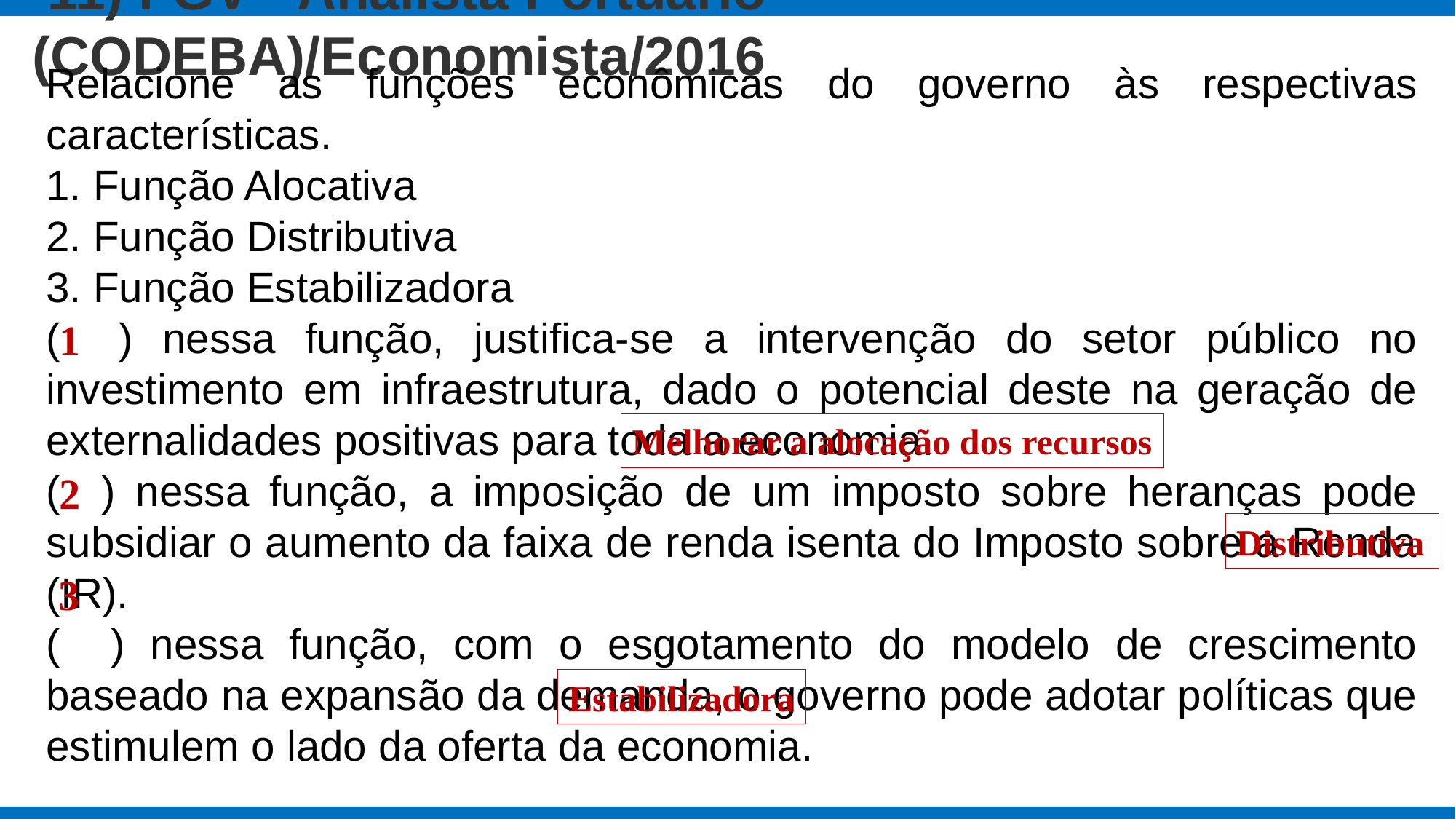

# 11) FGV - Analista Portuário (CODEBA)/Economista/2016
Relacione as funções econômicas do governo às respectivas características.
1. Função Alocativa
2. Função Distributiva
3. Função Estabilizadora
(  ) nessa função, justifica-se a intervenção do setor público no investimento em infraestrutura, dado o potencial deste na geração de externalidades positivas para toda a economia.
(  ) nessa função, a imposição de um imposto sobre heranças pode subsidiar o aumento da faixa de renda isenta do Imposto sobre a Renda (IR).
(  ) nessa função, com o esgotamento do modelo de crescimento baseado na expansão da demanda, o governo pode adotar políticas que estimulem o lado da oferta da economia.

1
Melhorar a alocação dos recursos
2
Distributiva
3
Estabilizadora